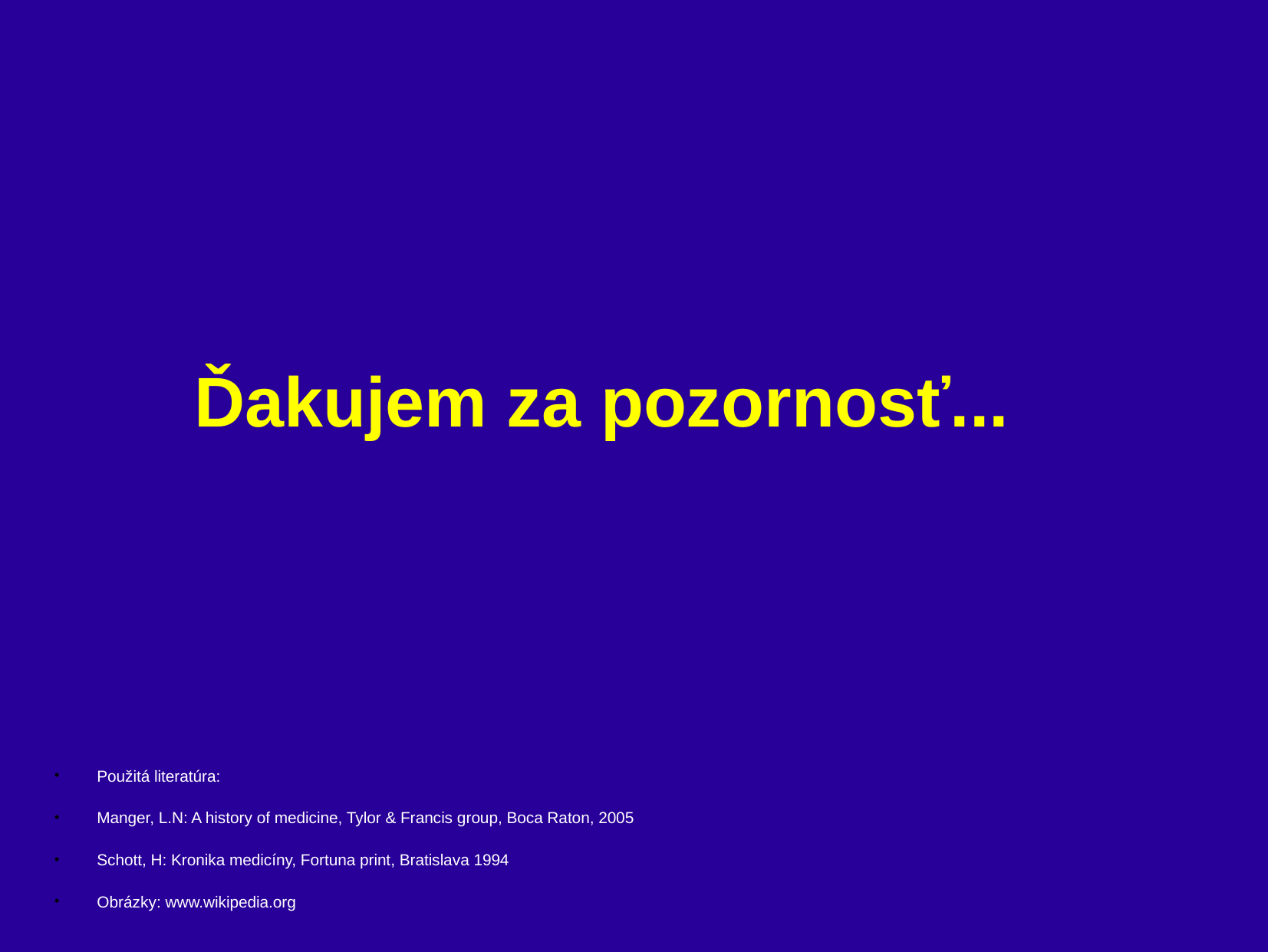

# Ďakujem za pozornosť...
Použitá literatúra:
Manger, L.N: A history of medicine, Tylor & Francis group, Boca Raton, 2005
Schott, H: Kronika medicíny, Fortuna print, Bratislava 1994
Obrázky: www.wikipedia.org